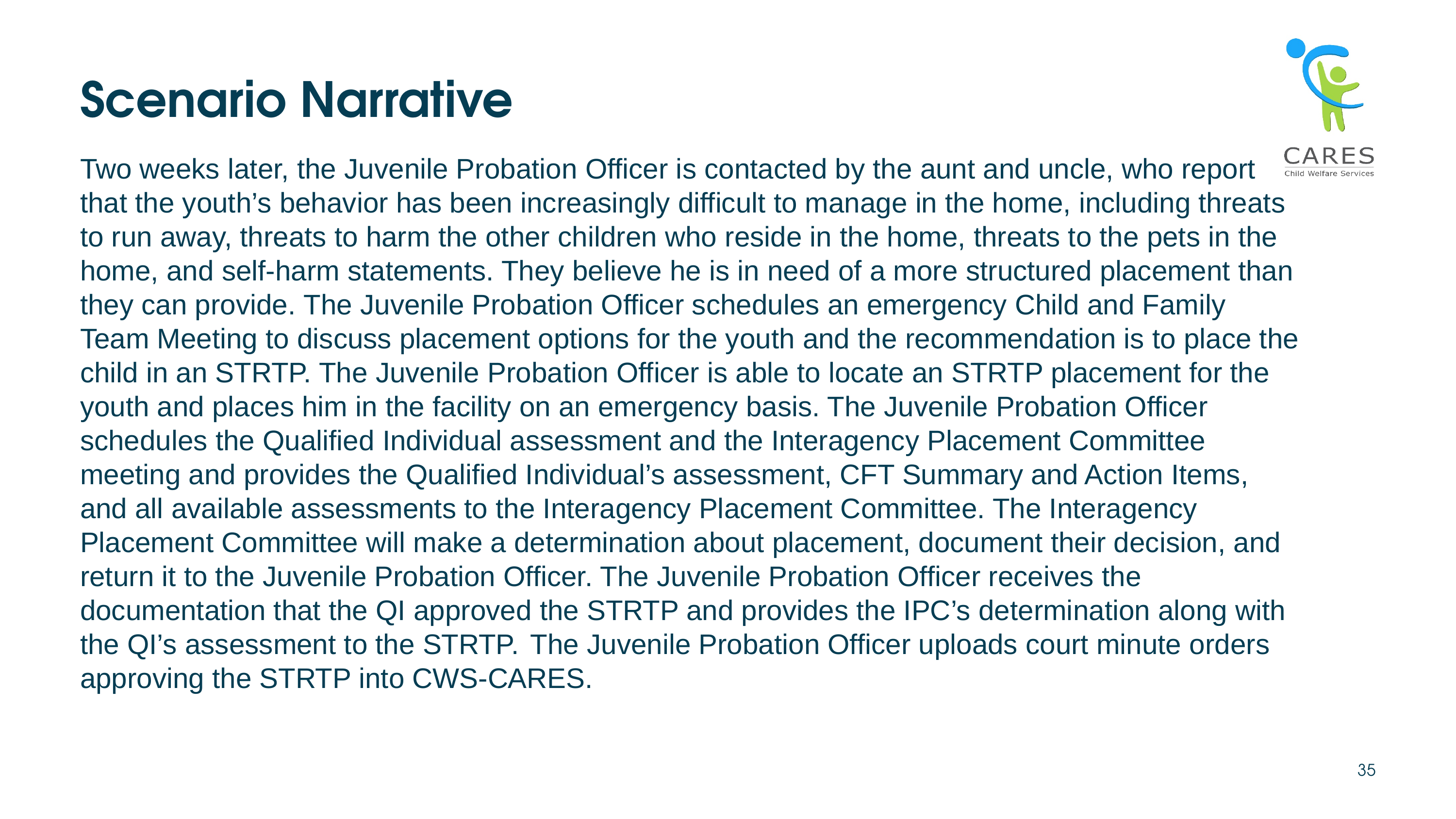

# Scenario Narrative
Two weeks later, the Juvenile Probation Officer is contacted by the aunt and uncle, who report that the youth’s behavior has been increasingly difficult to manage in the home, including threats to run away, threats to harm the other children who reside in the home, threats to the pets in the home, and self-harm statements. They believe he is in need of a more structured placement than they can provide. The Juvenile Probation Officer schedules an emergency Child and Family Team Meeting to discuss placement options for the youth and the recommendation is to place the child in an STRTP. The Juvenile Probation Officer is able to locate an STRTP placement for the youth and places him in the facility on an emergency basis. The Juvenile Probation Officer schedules the Qualified Individual assessment and the Interagency Placement Committee meeting and provides the Qualified Individual’s assessment, CFT Summary and Action Items, and all available assessments to the Interagency Placement Committee. The Interagency Placement Committee will make a determination about placement, document their decision, and return it to the Juvenile Probation Officer. The Juvenile Probation Officer receives the documentation that the QI approved the STRTP and provides the IPC’s determination along with the QI’s assessment to the STRTP.  The Juvenile Probation Officer uploads court minute orders approving the STRTP into CWS-CARES.
35